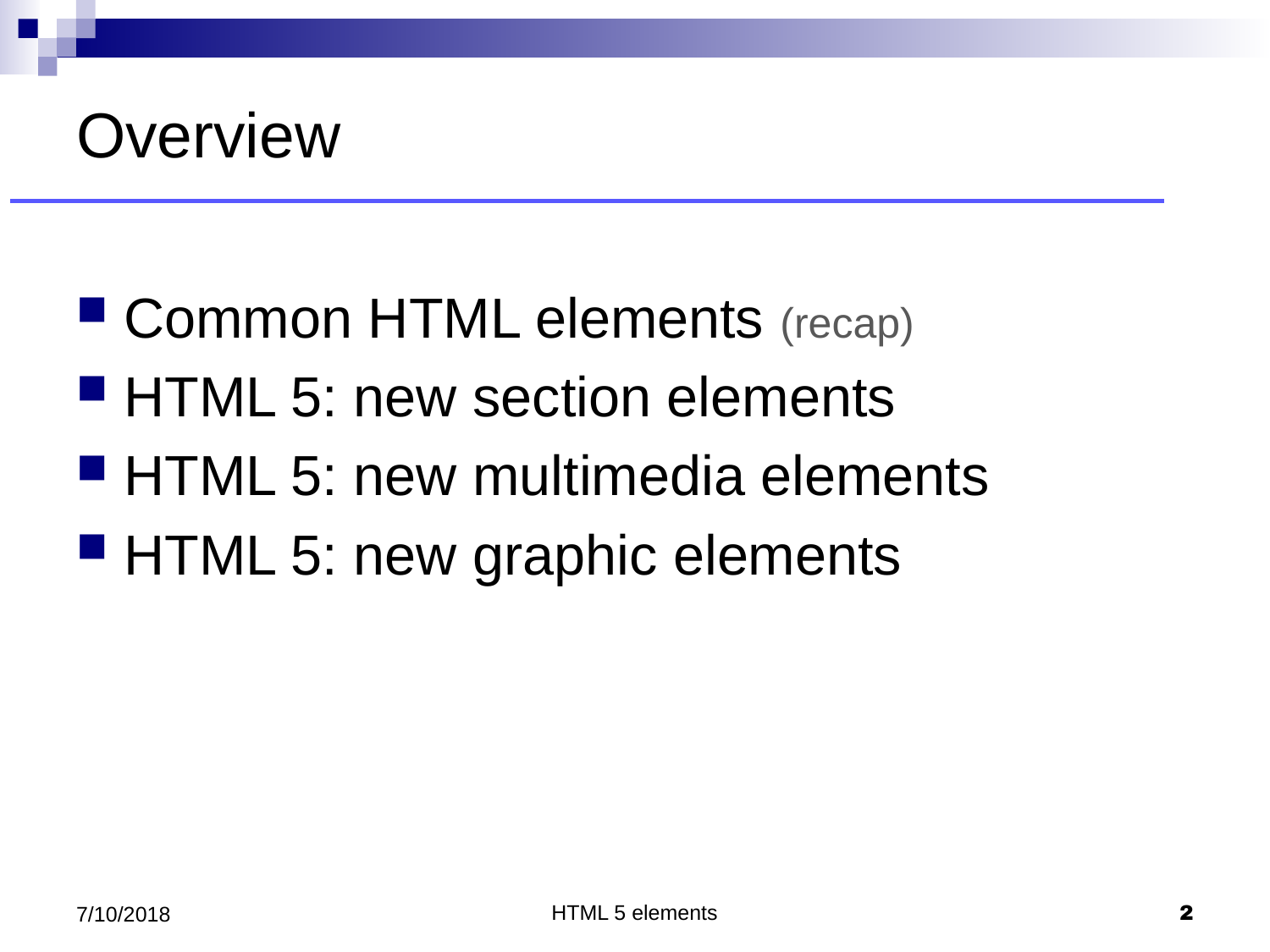

# Overview
Common HTML elements (recap)
HTML 5: new section elements
HTML 5: new multimedia elements
HTML 5: new graphic elements

7/10/2018
HTML 5 elements
2